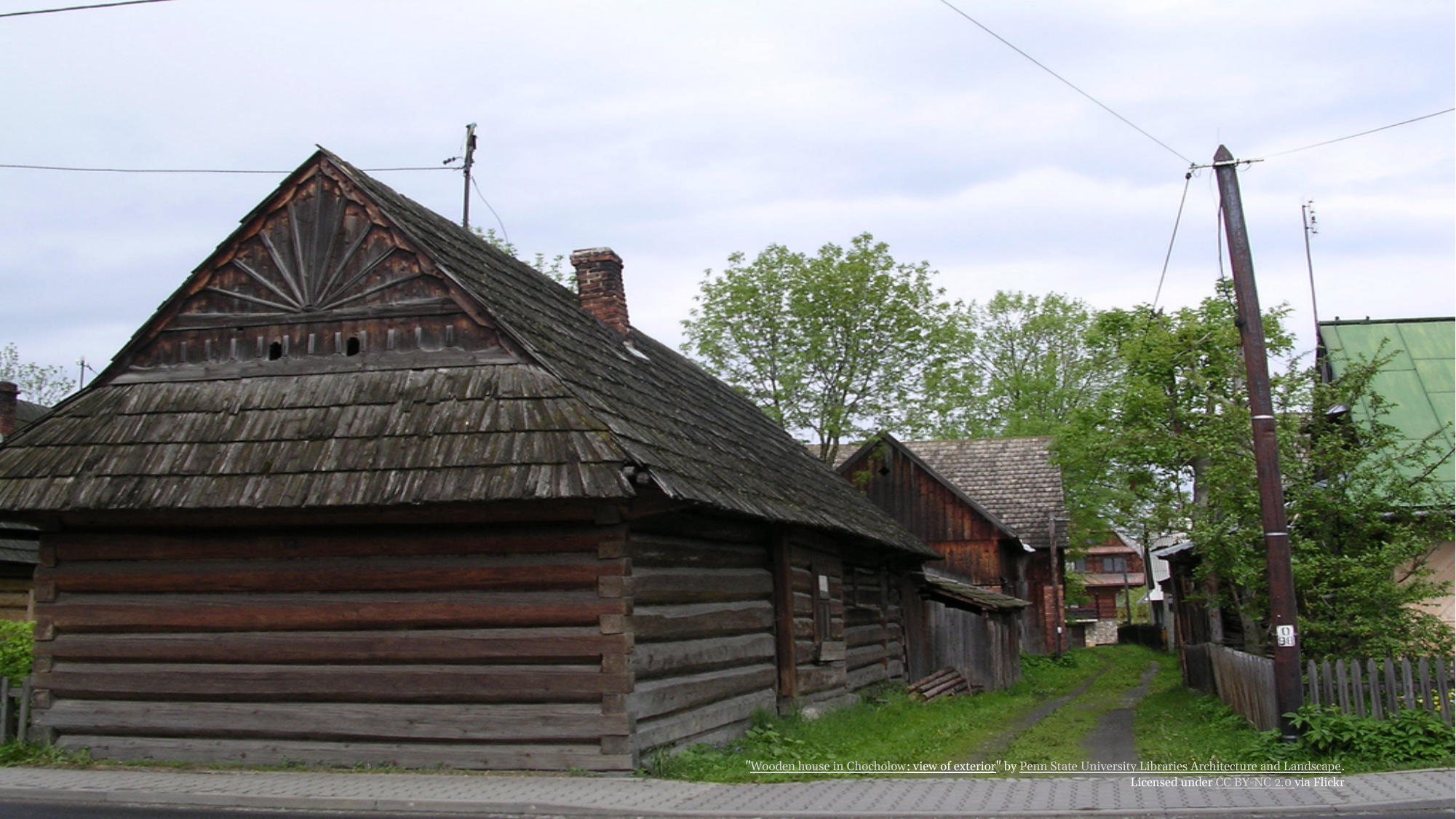

"Wooden house in Chocholow: view of exterior" by Penn State University Libraries Architecture and Landscape.
Licensed under CC BY-NC 2.0 via Flickr